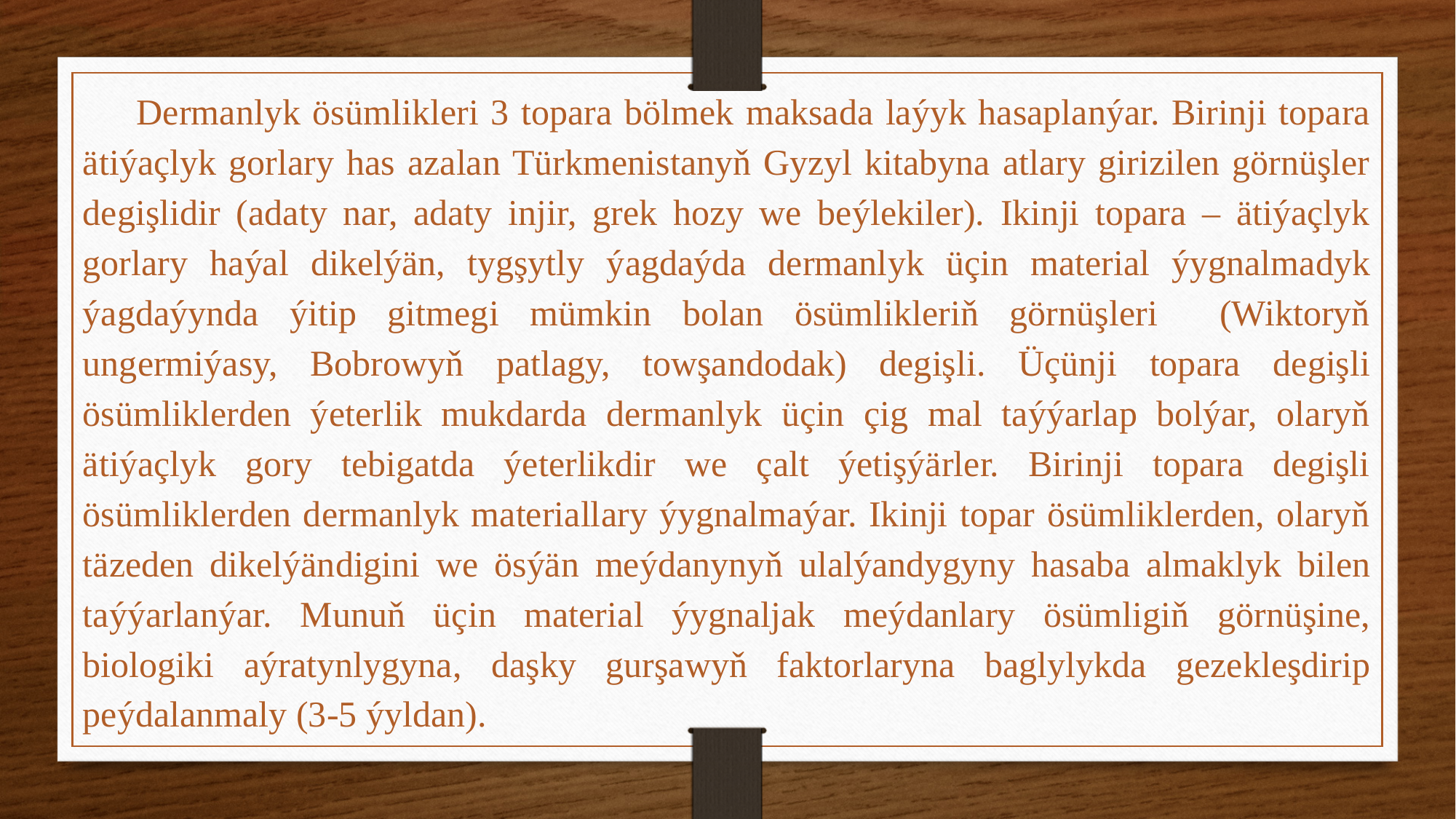

Dermanlyk ösümlikleri 3 topara bölmek maksada laýyk hasaplanýar. Birinji topara ätiýaçlyk gorlary has azalan Türkmenistanyň Gyzyl kitabyna atlary girizilen görnüşler degişlidir (adaty nar, adaty injir, grek hozy we beýlekiler). Ikinji topara – ätiýaçlyk gorlary haýal dikelýän, tygşytly ýagdaýda dermanlyk üçin material ýygnalmadyk ýagdaýynda ýitip gitmegi mümkin bolan ösümlikleriň görnüşleri  (Wiktoryň ungermiýasy, Bobrowyň patlagy, towşandodak) degişli. Üçünji topara degişli ösümliklerden ýeterlik mukdarda dermanlyk üçin çig mal taýýarlap bolýar, olaryň ätiýaçlyk gory tebigatda ýeterlikdir we çalt ýetişýärler. Birinji topara degişli ösümliklerden dermanlyk materiallary ýygnalmaýar. Ikinji topar ösümliklerden, olaryň täzeden dikelýändigini we ösýän meýdanynyň ulalýandygyny hasaba almaklyk bilen taýýarlanýar. Munuň üçin material ýygnaljak meýdanlary ösümligiň görnüşine, biologiki aýratynlygyna, daşky gurşawyň faktorlaryna baglylykda gezekleşdirip peýdalanmaly (3-5 ýyldan).